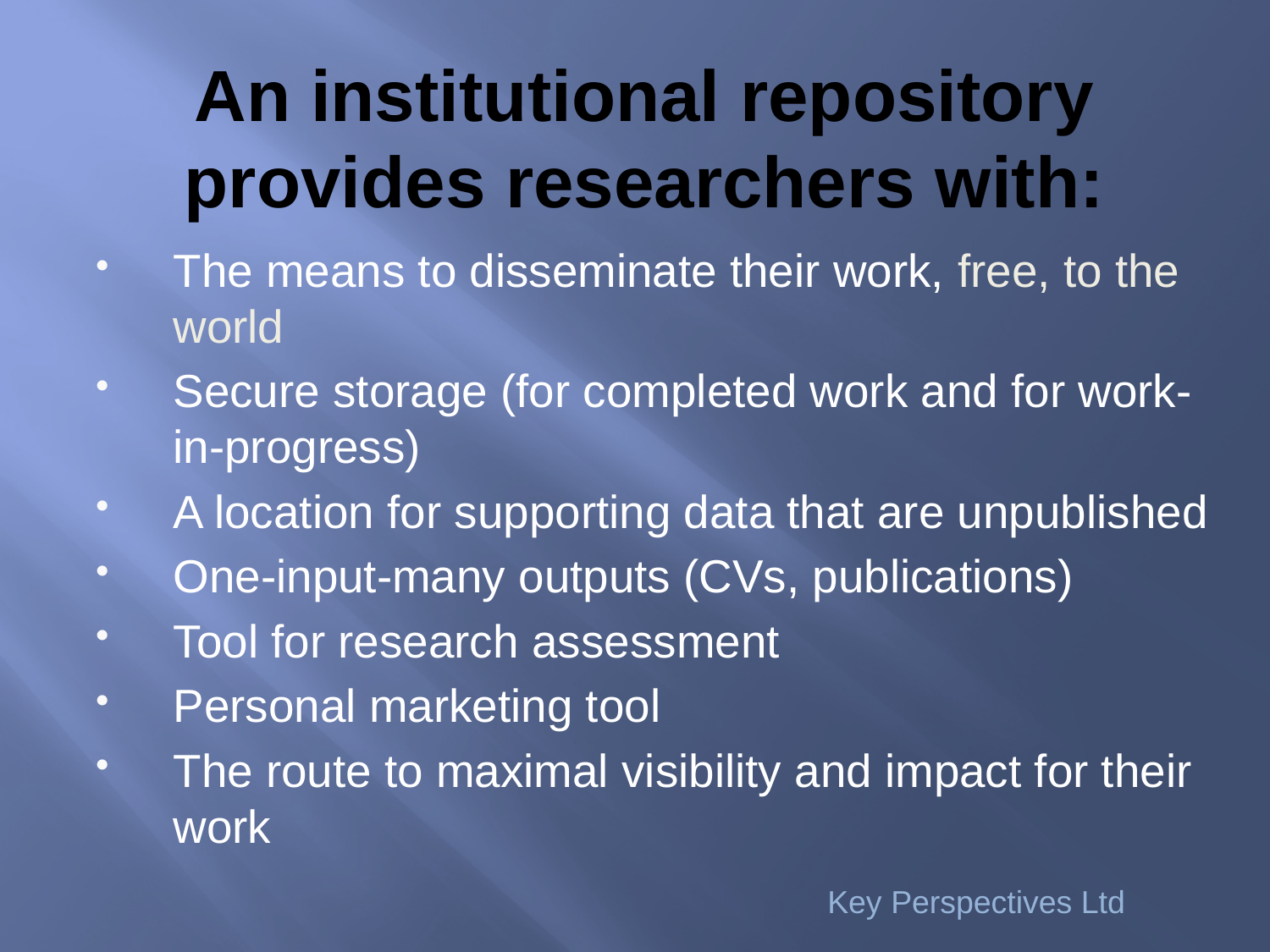

# An institutional repository provides researchers with:
The means to disseminate their work, free, to the world
Secure storage (for completed work and for work-in-progress)
A location for supporting data that are unpublished
One-input-many outputs (CVs, publications)
Tool for research assessment
Personal marketing tool
The route to maximal visibility and impact for their work

Key Perspectives Ltd